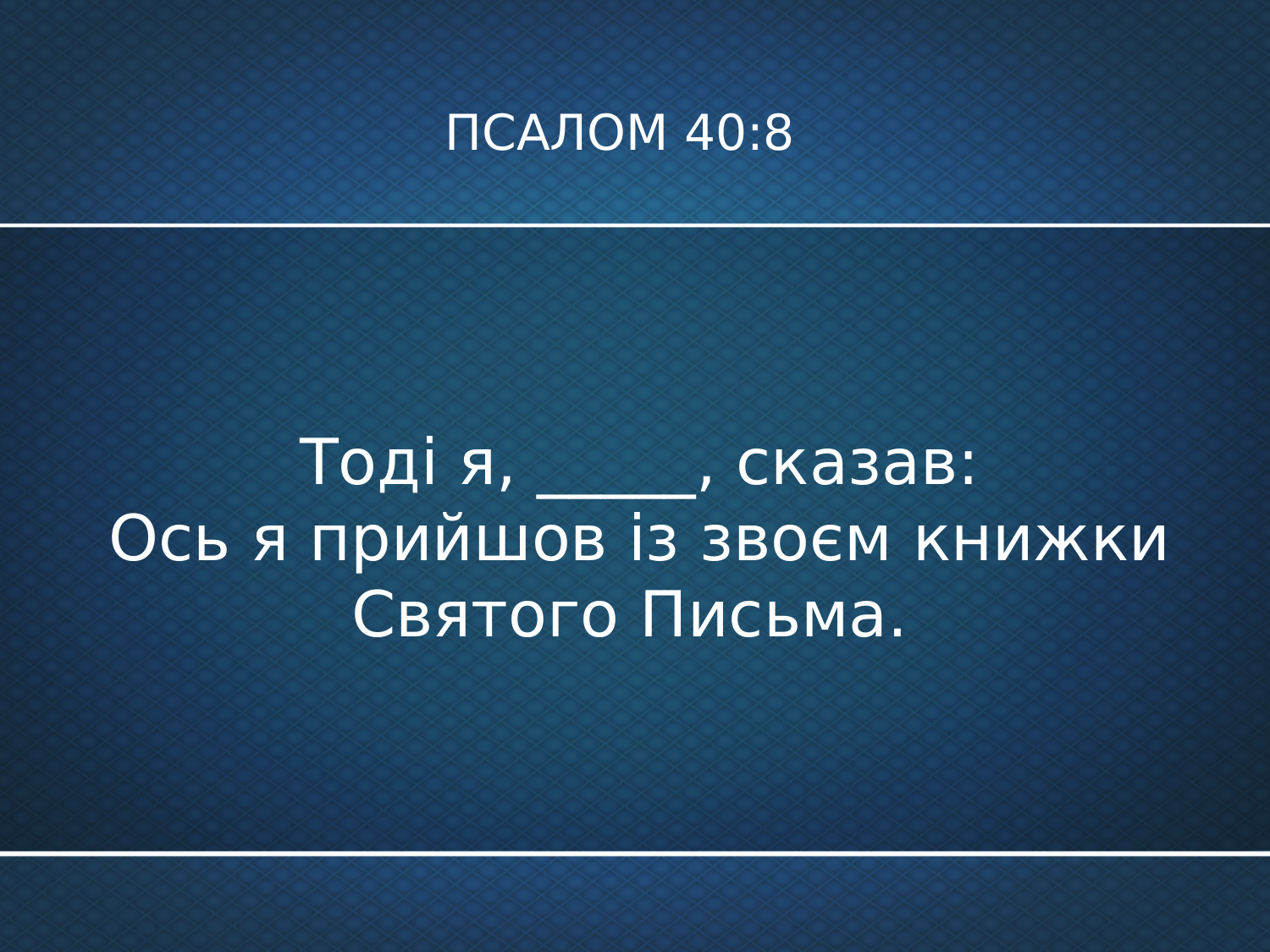

# ПСАЛОМ 40:8

Тоді я, _____, сказав:
Ось я прийшов із звоєм книжки Святого Письма.